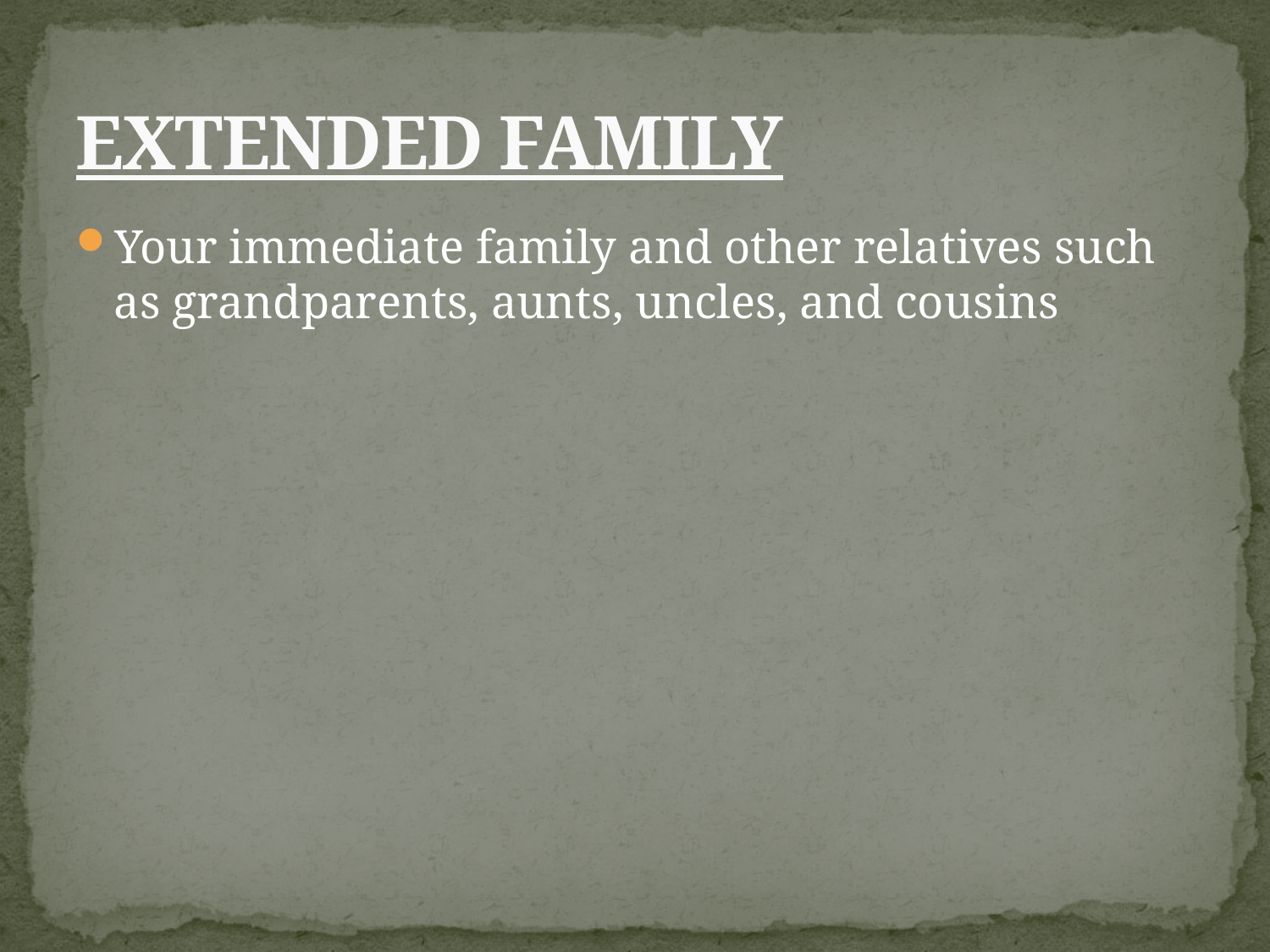

# EXTENDED FAMILY
Your immediate family and other relatives such as grandparents, aunts, uncles, and cousins